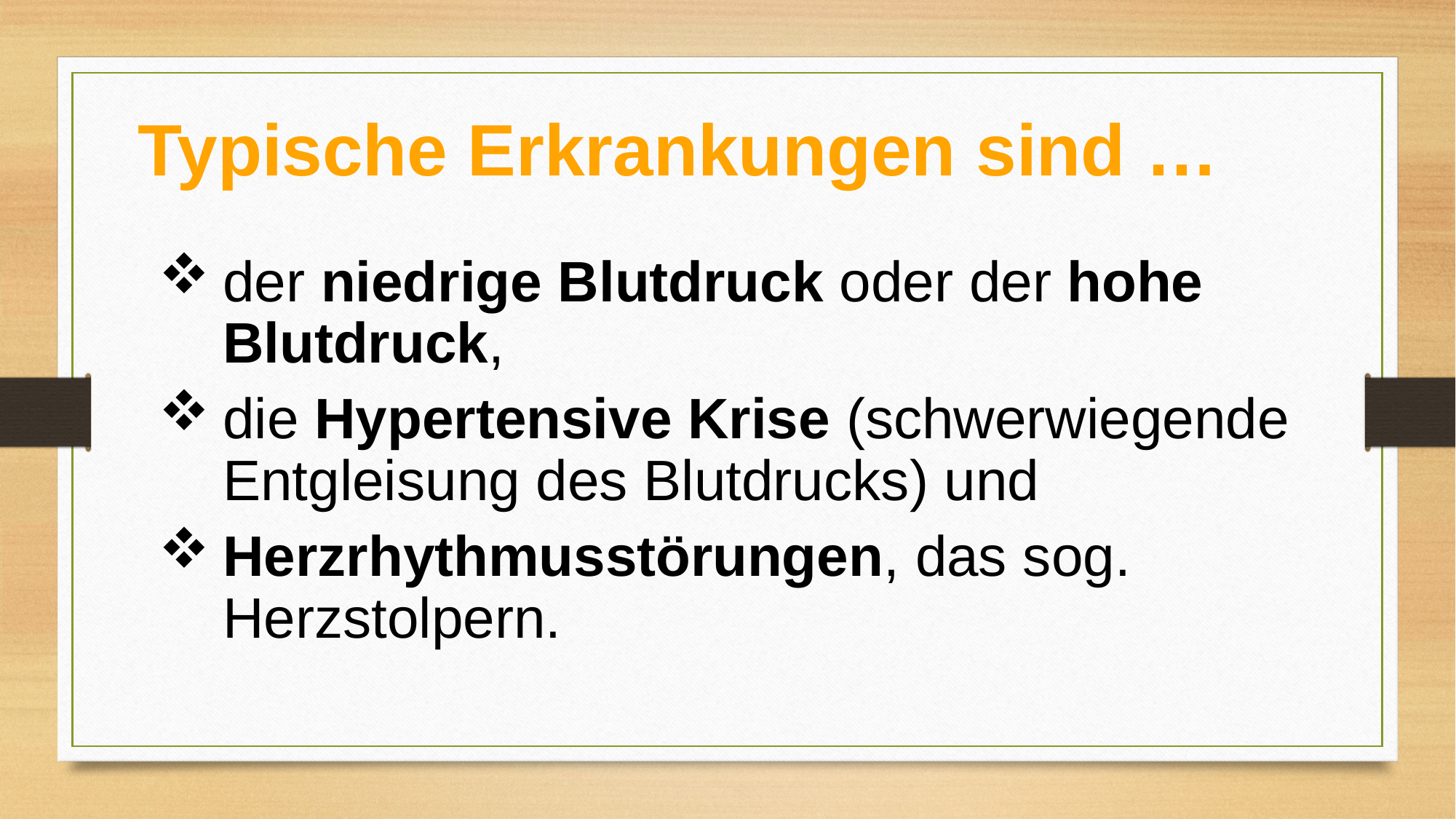

Typische Erkrankungen sind …

der niedrige Blutdruck oder der hohe Blutdruck,
die Hypertensive Krise (schwerwiegende Entgleisung des Blutdrucks) und
Herzrhythmusstörungen, das sog. Herzstolpern.